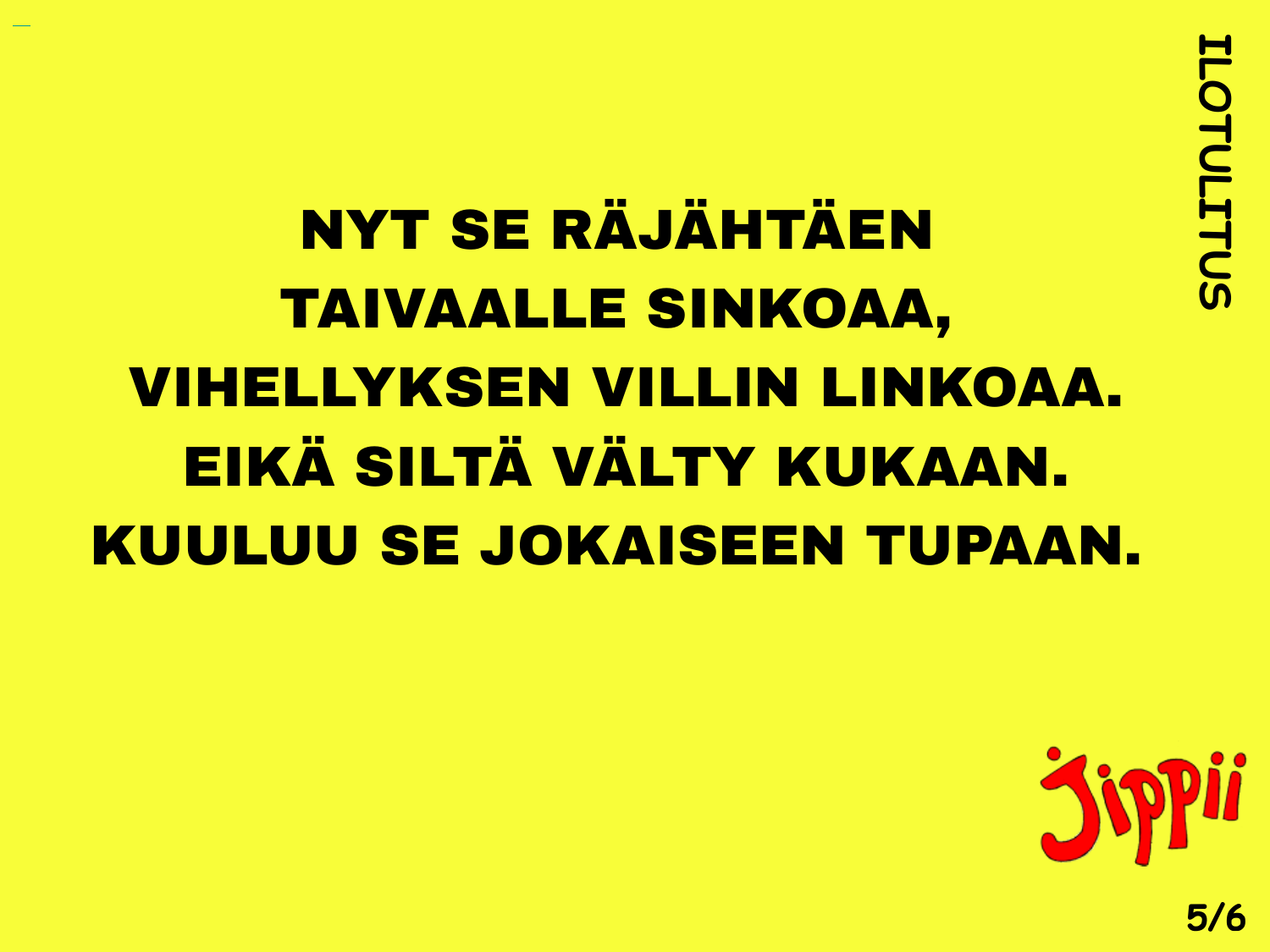

NYT SE RÄJÄHTÄEN
TAIVAALLE SINKOAA,
VIHELLYKSEN VILLIN LINKOAA.
EIKÄ SILTÄ VÄLTY KUKAAN.
KUULUU SE JOKAISEEN TUPAAN.
ILOTULITUS
5/6